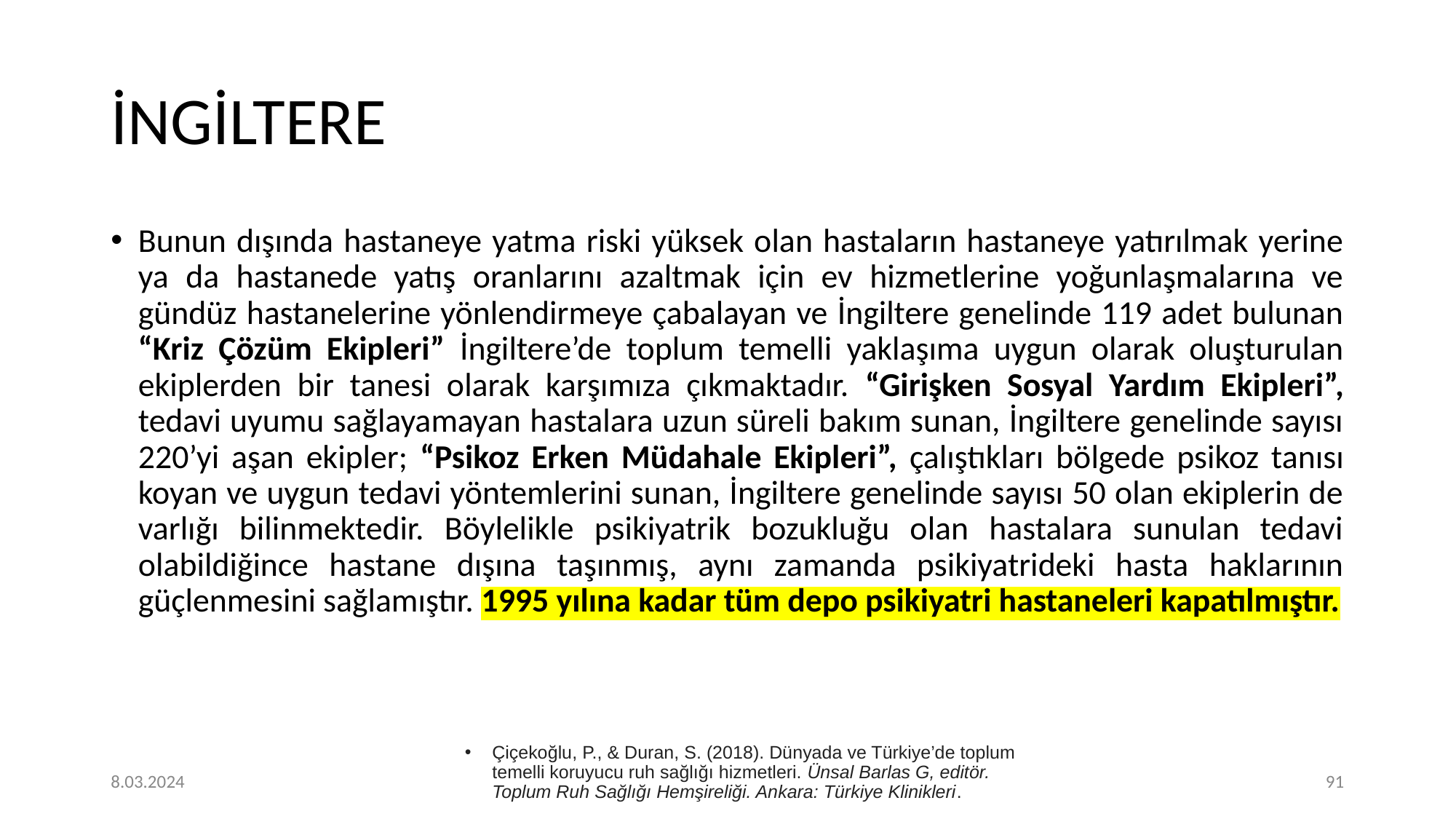

# İNGİLTERE
Bunun dışında hastaneye yatma riski yüksek olan hastaların hastaneye yatırılmak yerine ya da hastanede yatış oranlarını azaltmak için ev hizmetlerine yoğunlaşmalarına ve gündüz hastanelerine yönlendirmeye çabalayan ve İngiltere genelinde 119 adet bulunan “Kriz Çözüm Ekipleri” İngiltere’de toplum temelli yaklaşıma uygun olarak oluşturulan ekiplerden bir tanesi olarak karşımıza çıkmaktadır. “Girişken Sosyal Yardım Ekipleri”, tedavi uyumu sağlayamayan hastalara uzun süreli bakım sunan, İngiltere genelinde sayısı 220’yi aşan ekipler; “Psikoz Erken Müdahale Ekipleri”, çalıştıkları bölgede psikoz tanısı koyan ve uygun tedavi yöntemlerini sunan, İngiltere genelinde sayısı 50 olan ekiplerin de varlığı bilinmektedir. Böylelikle psikiyatrik bozukluğu olan hastalara sunulan tedavi olabildiğince hastane dışına taşınmış, aynı zamanda psikiyatrideki hasta haklarının güçlenmesini sağlamıştır. 1995 yılına kadar tüm depo psikiyatri hastaneleri kapatılmıştır.
Çiçekoğlu, P., & Duran, S. (2018). Dünyada ve Türkiye’de toplum temelli koruyucu ruh sağlığı hizmetleri. Ünsal Barlas G, editör. Toplum Ruh Sağlığı Hemşireliği. Ankara: Türkiye Klinikleri.
8.03.2024

91